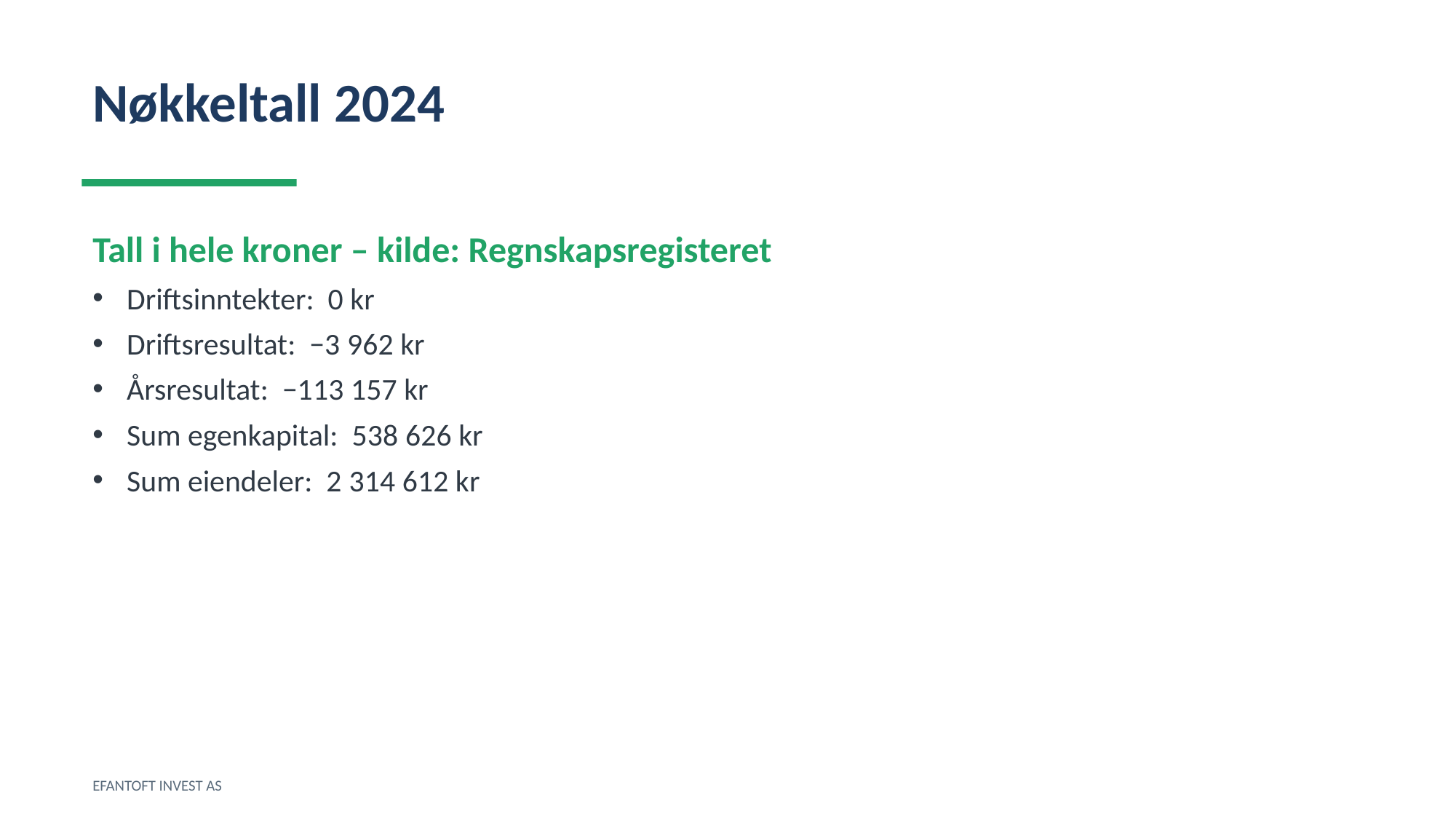

Nøkkeltall 2024

Tall i hele kroner – kilde: Regnskapsregisteret
Driftsinntekter:  0 kr
Driftsresultat:  −3 962 kr
Årsresultat:  −113 157 kr
Sum egenkapital:  538 626 kr
Sum eiendeler:  2 314 612 kr
EFANTOFT INVEST AS